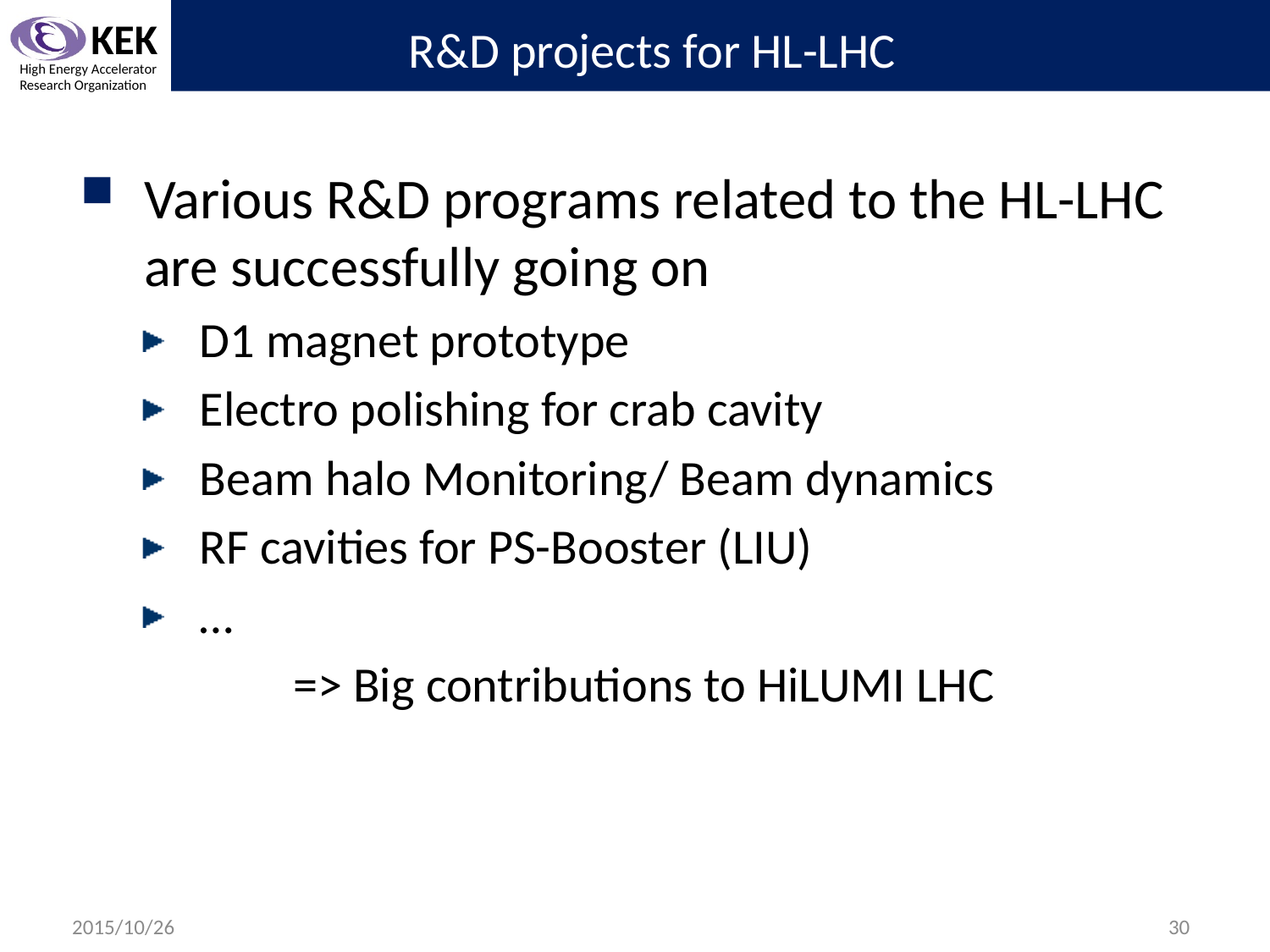

# R&D projects for HL-LHC
Various R&D programs related to the HL-LHC are successfully going on
D1 magnet prototype
Electro polishing for crab cavity
Beam halo Monitoring/ Beam dynamics
RF cavities for PS-Booster (LIU)
…
              => Big contributions to HiLUMI LHC
2015/10/26
30